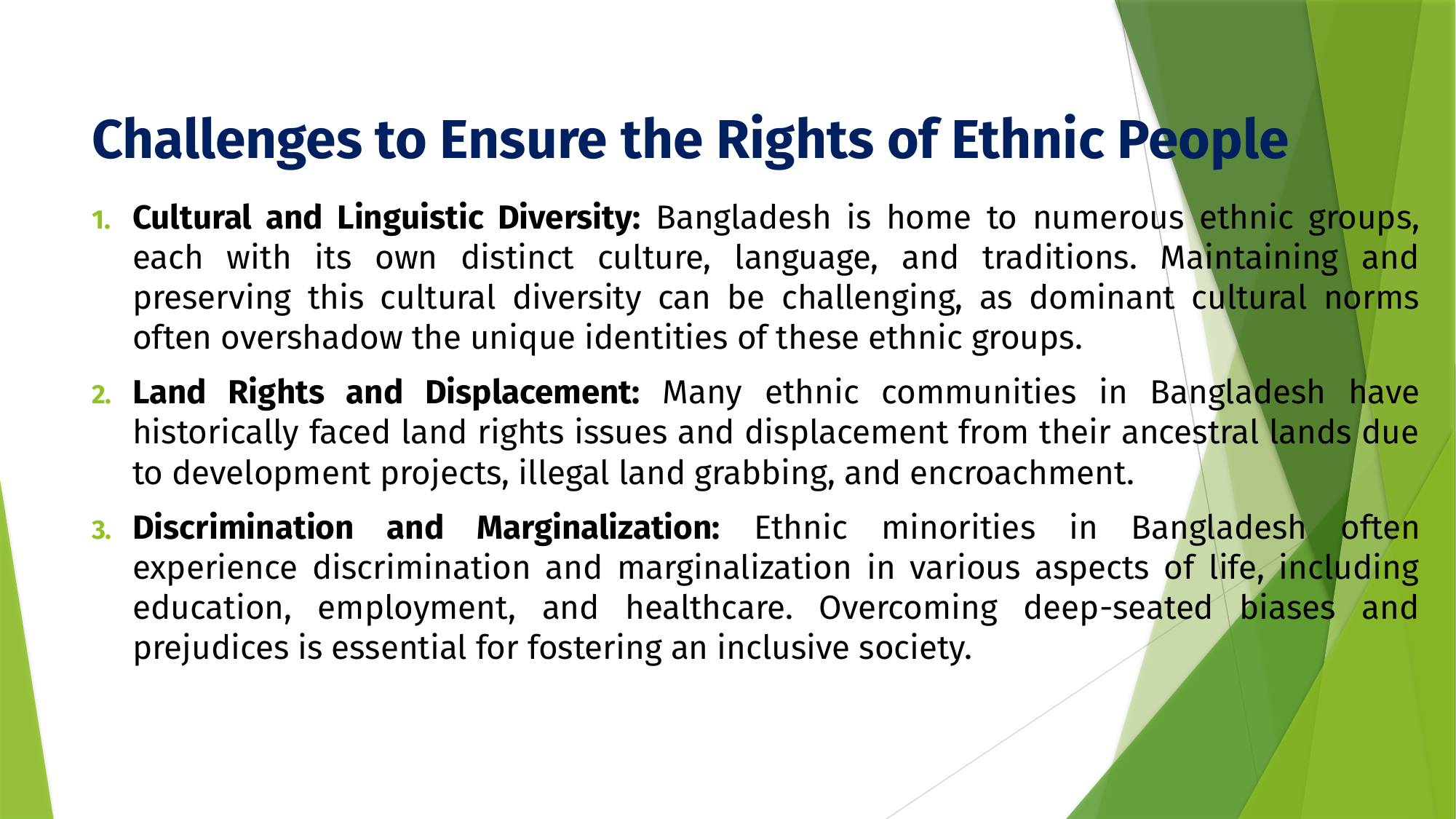

# Challenges to Ensure the Rights of Ethnic People
Cultural and Linguistic Diversity: Bangladesh is home to numerous ethnic groups, each with its own distinct culture, language, and traditions. Maintaining and preserving this cultural diversity can be challenging, as dominant cultural norms often overshadow the unique identities of these ethnic groups.
Land Rights and Displacement: Many ethnic communities in Bangladesh have historically faced land rights issues and displacement from their ancestral lands due to development projects, illegal land grabbing, and encroachment.
Discrimination and Marginalization: Ethnic minorities in Bangladesh often experience discrimination and marginalization in various aspects of life, including education, employment, and healthcare. Overcoming deep-seated biases and prejudices is essential for fostering an inclusive society.